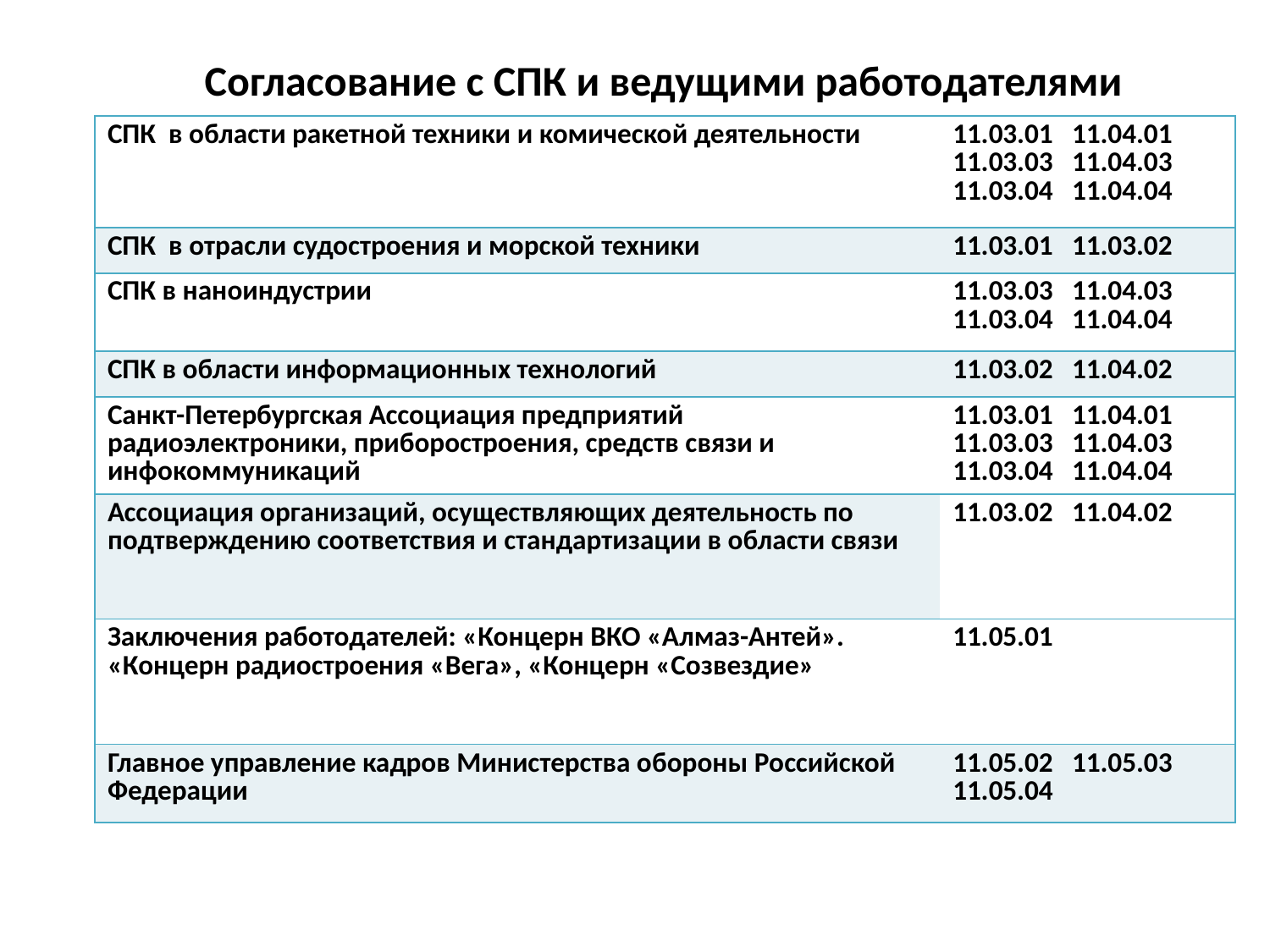

# Согласование с СПК и ведущими работодателями
| СПК в области ракетной техники и комической деятельности | 11.03.01 11.04.01 11.03.03 11.04.03 11.03.04 11.04.04 |
| --- | --- |
| СПК  в отрасли судостроения и морской техники | 11.03.01 11.03.02 |
| СПК в наноиндустрии | 11.03.03 11.04.03 11.03.04 11.04.04 |
| СПК в области информационных технологий | 11.03.02 11.04.02 |
| Санкт-Петербургская Ассоциация предприятий радиоэлектроники, приборостроения, средств связи и инфокоммуникаций | 11.03.01 11.04.01 11.03.03 11.04.03 11.03.04 11.04.04 |
| Ассоциация организаций, осуществляющих деятельность по подтверждению соответствия и стандартизации в области связи | 11.03.02 11.04.02 |
| Заключения работодателей: «Концерн ВКО «Алмаз-Антей». «Концерн радиостроения «Вега», «Концерн «Созвездие» | 11.05.01 |
| Главное управление кадров Министерства обороны Российской Федерации | 11.05.02 11.05.03 11.05.04 |